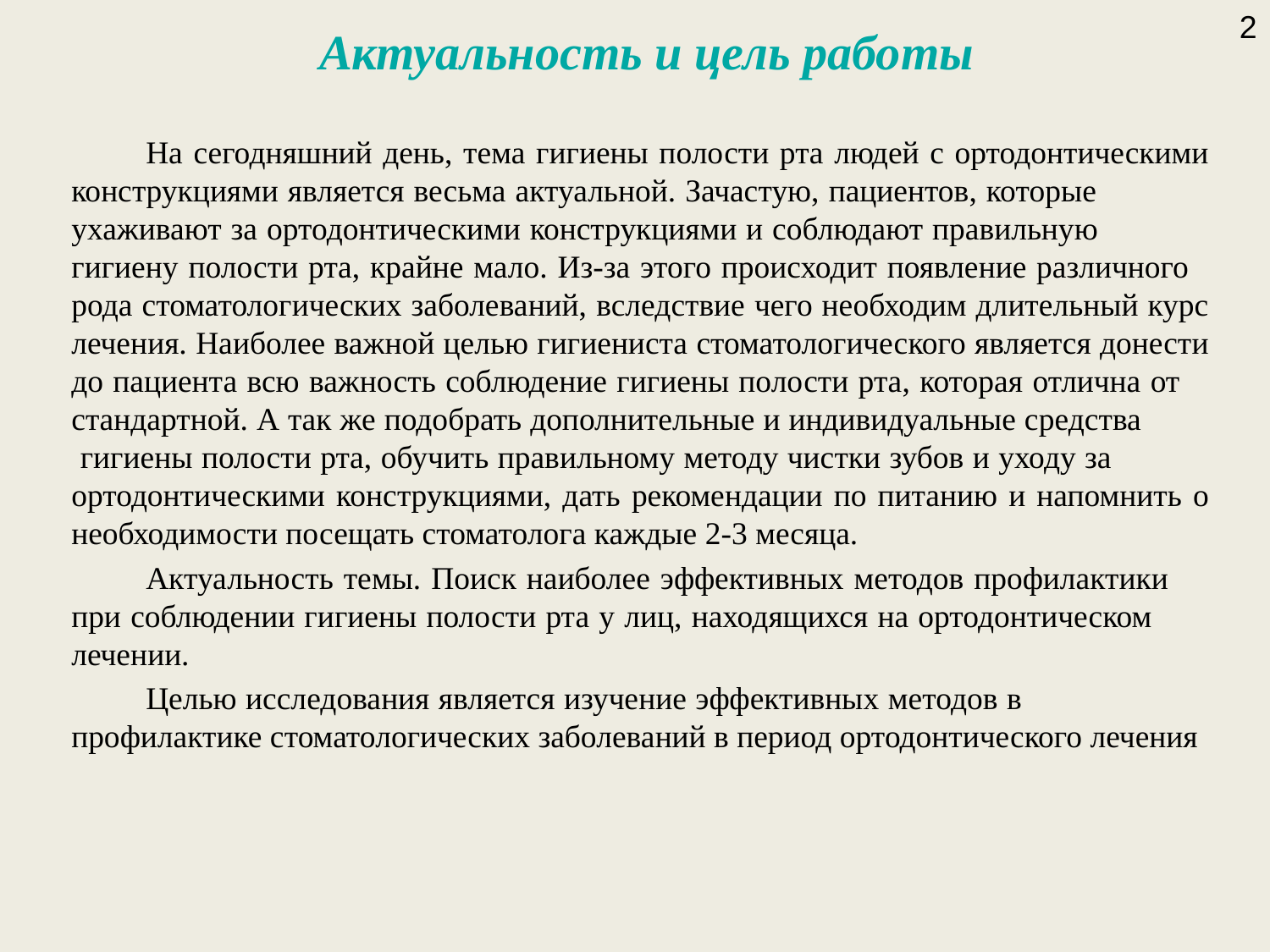

# Актуальность и цель работы
2
На сегодняшний день, тема гигиены полости рта людей с ортодонтическими конструкциями является весьма актуальной. Зачастую, пациентов, которые             ухаживают за ортодонтическими конструкциями и соблюдают правильную             гигиену полости рта, крайне мало. Из-за этого происходит появление различного   рода стоматологических заболеваний, вследствие чего необходим длительный курс лечения. Наиболее важной целью гигиениста стоматологического является донести до пациента всю важность соблюдение гигиены полости рта, которая отлична от    стандартной. А так же подобрать дополнительные и индивидуальные средства          гигиены полости рта, обучить правильному методу чистки зубов и уходу за            ортодонтическими конструкциями, дать рекомендации по питанию и напомнить о необходимости посещать стоматолога каждые 2-3 месяца.
Актуальность темы. Поиск наиболее эффективных методов профилактики     при соблюдении гигиены полости рта у лиц, находящихся на ортодонтическом       лечении.
Целью исследования является изучение эффективных методов в                      профилактике стоматологических заболеваний в период ортодонтического лечения